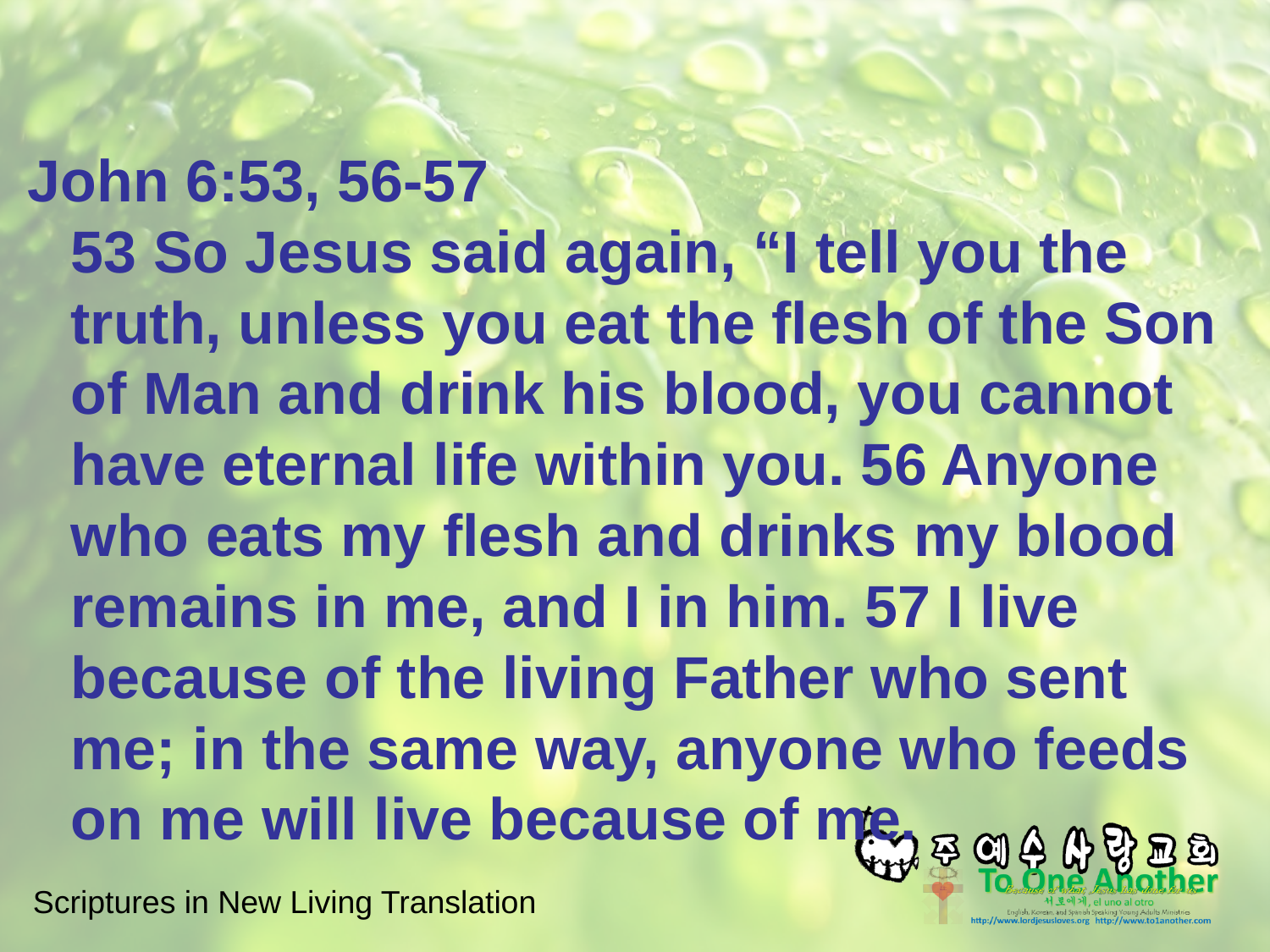

#
John 6:53, 56-57
53 So Jesus said again, “I tell you the truth, unless you eat the flesh of the Son of Man and drink his blood, you cannot have eternal life within you. 56 Anyone who eats my flesh and drinks my blood remains in me, and I in him. 57 I live because of the living Father who sent me; in the same way, anyone who feeds on me will live because of me.